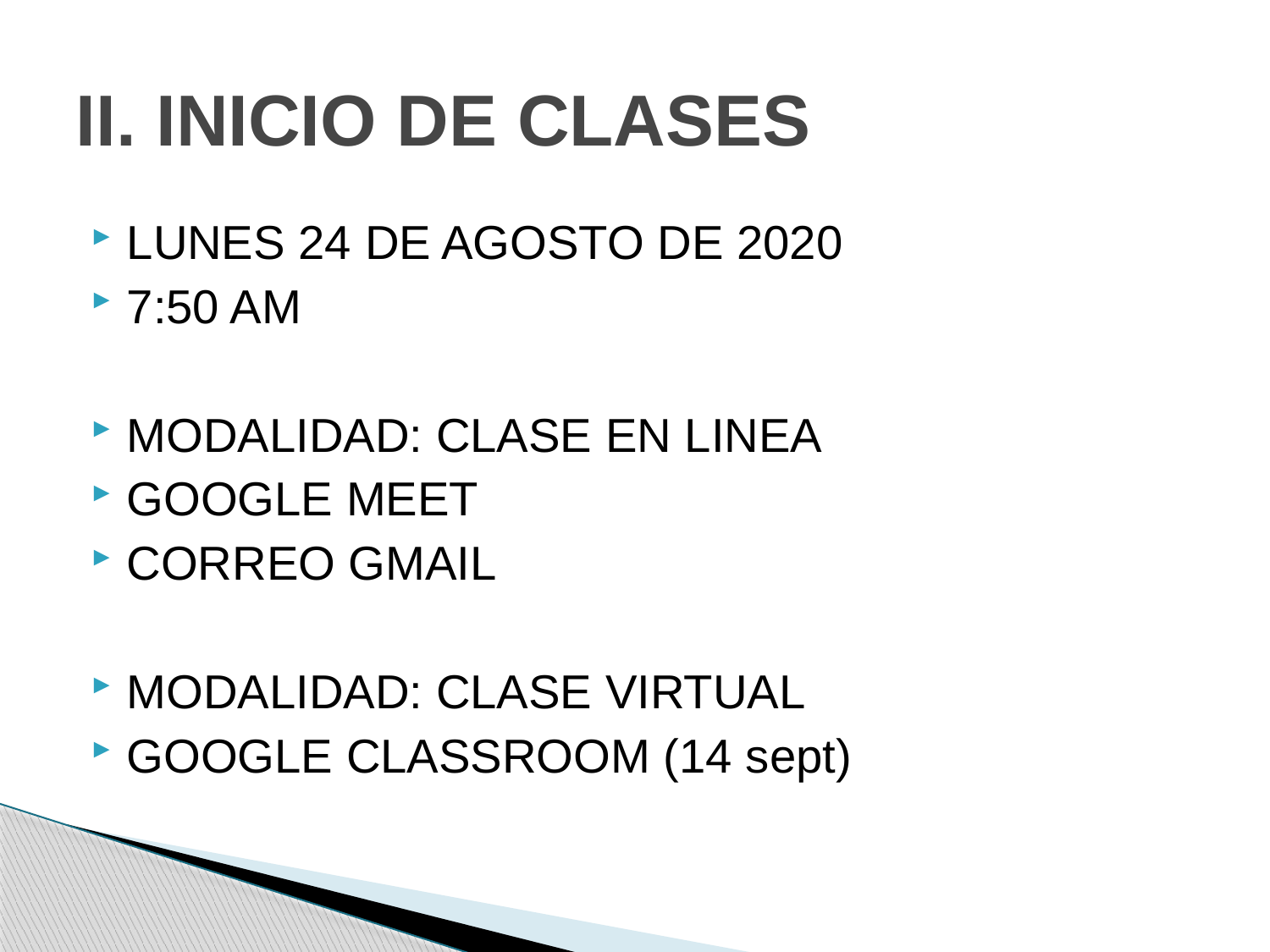

# II. INICIO DE CLASES
LUNES 24 DE AGOSTO DE 2020
7:50 AM

MODALIDAD: CLASE EN LINEA
GOOGLE MEET
CORREO GMAIL

MODALIDAD: CLASE VIRTUAL
GOOGLE CLASSROOM (14 sept)